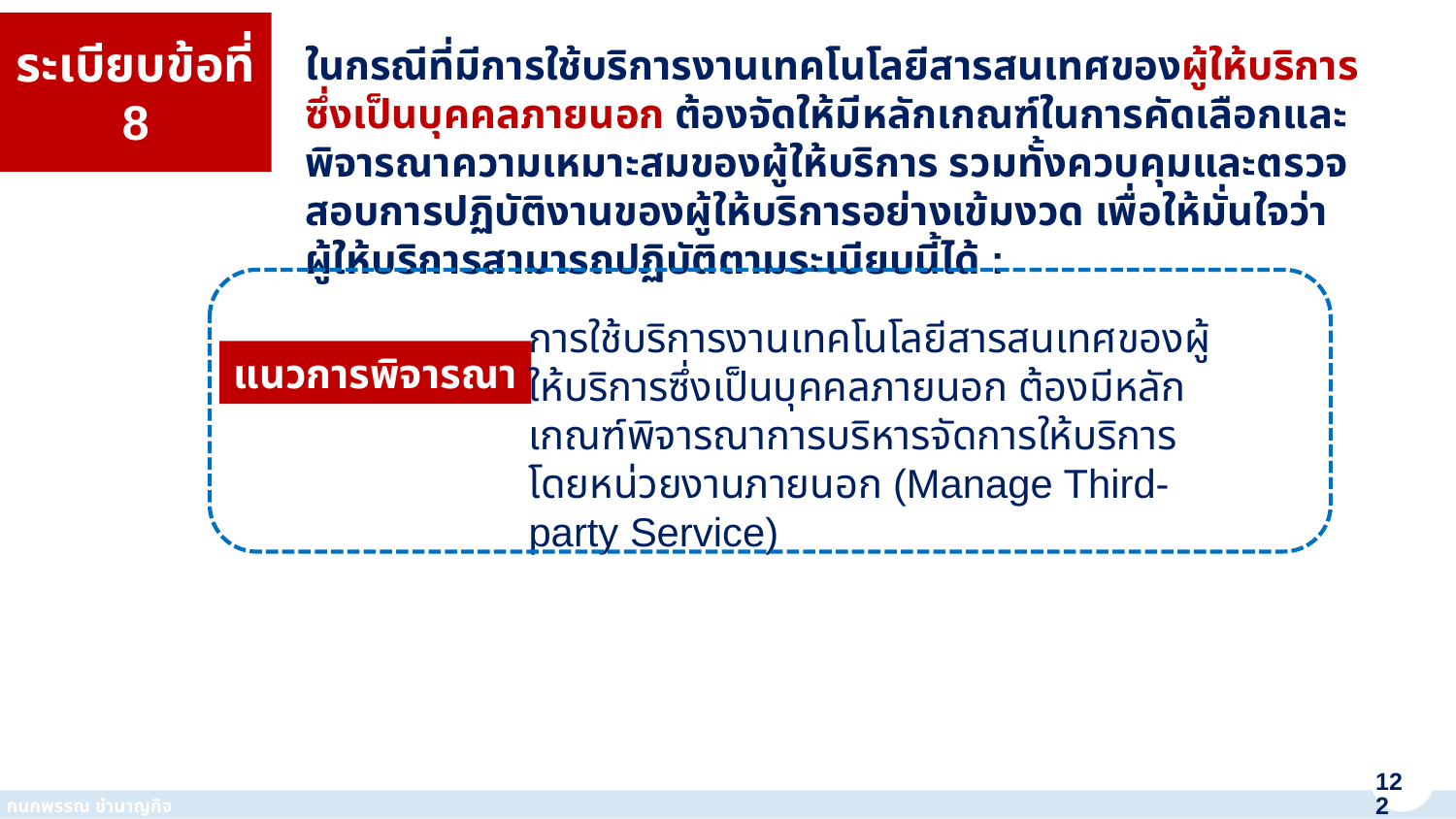

ระเบียบข้อที่ 8
ในกรณีที่มีการใช้บริการงานเทคโนโลยีสารสนเทศของผู้ให้บริการซึ่งเป็นบุคคลภายนอก ต้องจัดให้มีหลักเกณฑ์ในการคัดเลือกและพิจารณาความเหมาะสมของผู้ให้บริการ รวมทั้งควบคุมและตรวจสอบการปฏิบัติงานของผู้ให้บริการอย่างเข้มงวด เพื่อให้มั่นใจว่า
ผู้ให้บริการสามารถปฏิบัติตามระเบียบนี้ได้ :

การใช้บริการงานเทคโนโลยีสารสนเทศของผู้ให้บริการซึ่งเป็นบุคคลภายนอก ต้องมีหลักเกณฑ์พิจารณาการบริหารจัดการให้บริการโดยหน่วยงานภายนอก (Manage Third- party Service)
แนวการพิจารณา